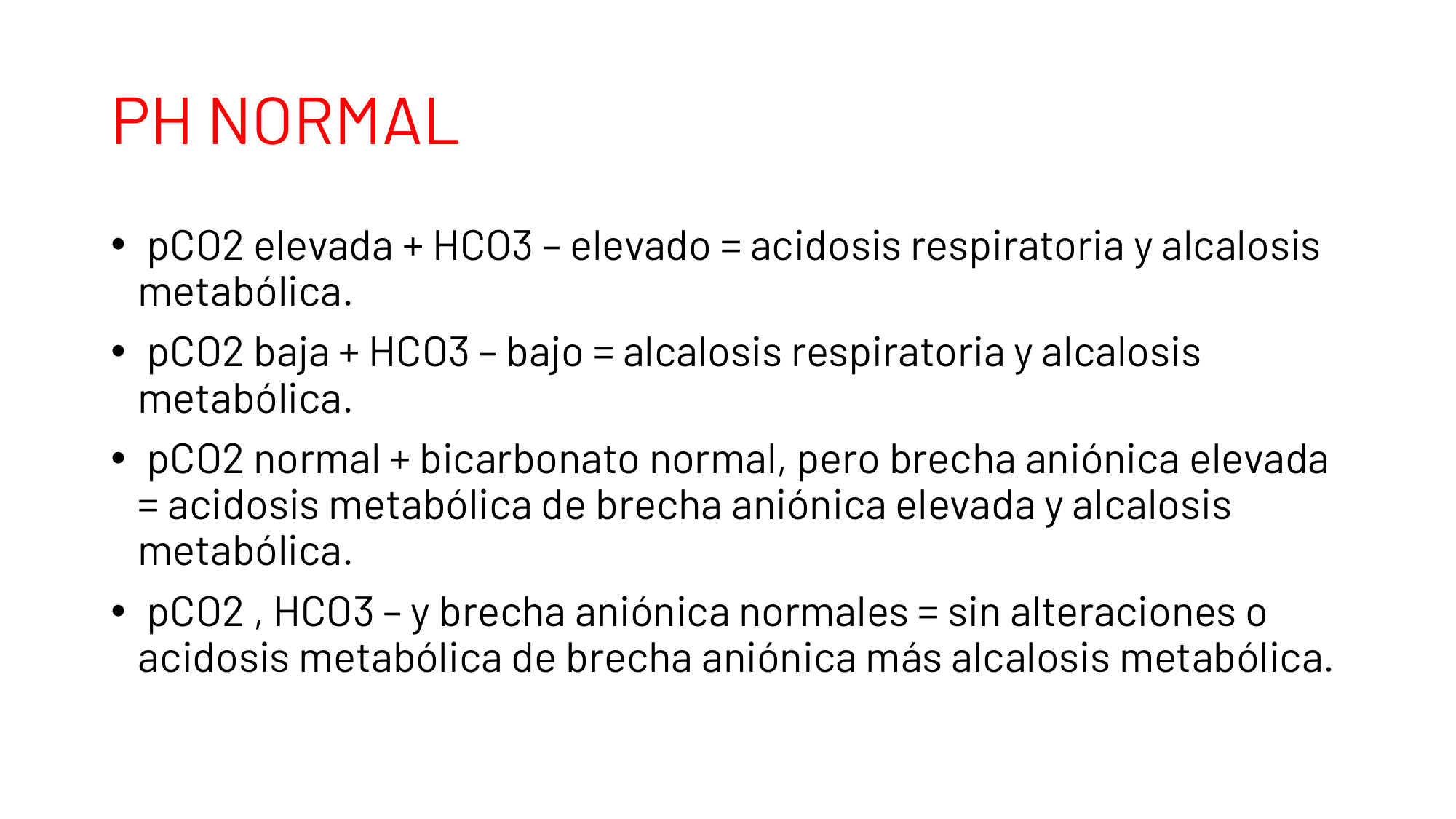

# PH NORMAL
 pCO2 elevada + HCO3 – elevado = acidosis respiratoria y alcalosis metabólica.
 pCO2 baja + HCO3 – bajo = alcalosis respiratoria y alcalosis metabólica.
 pCO2 normal + bicarbonato normal, pero brecha aniónica elevada = acidosis metabólica de brecha aniónica elevada y alcalosis metabólica.
 pCO2 , HCO3 – y brecha aniónica normales = sin alteraciones o acidosis metabólica de brecha aniónica más alcalosis metabólica.